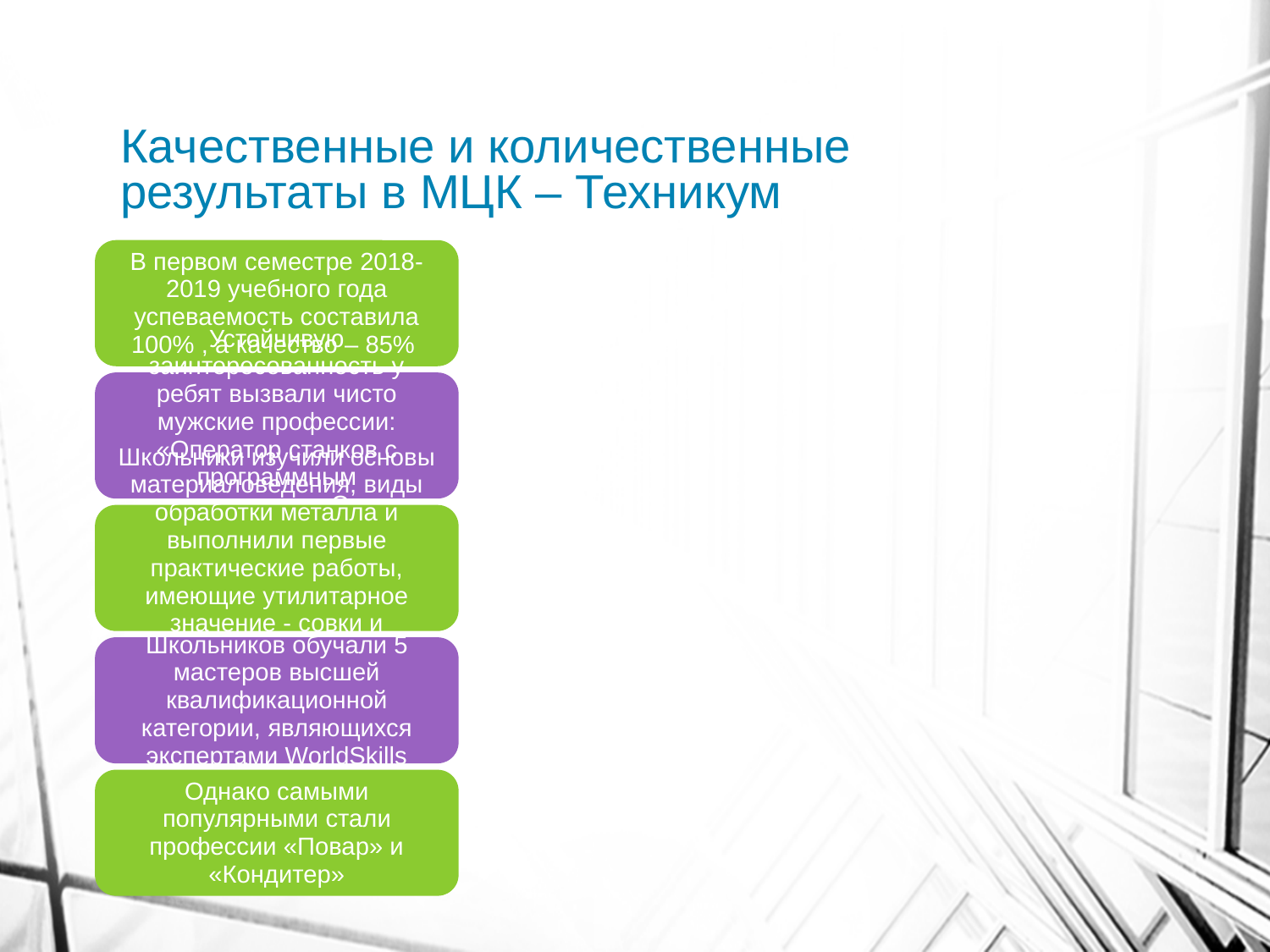

# Качественные и количественные результаты в МЦК – Техникум
Однако самыми популярными стали профессии «Повар» и «Кондитер»